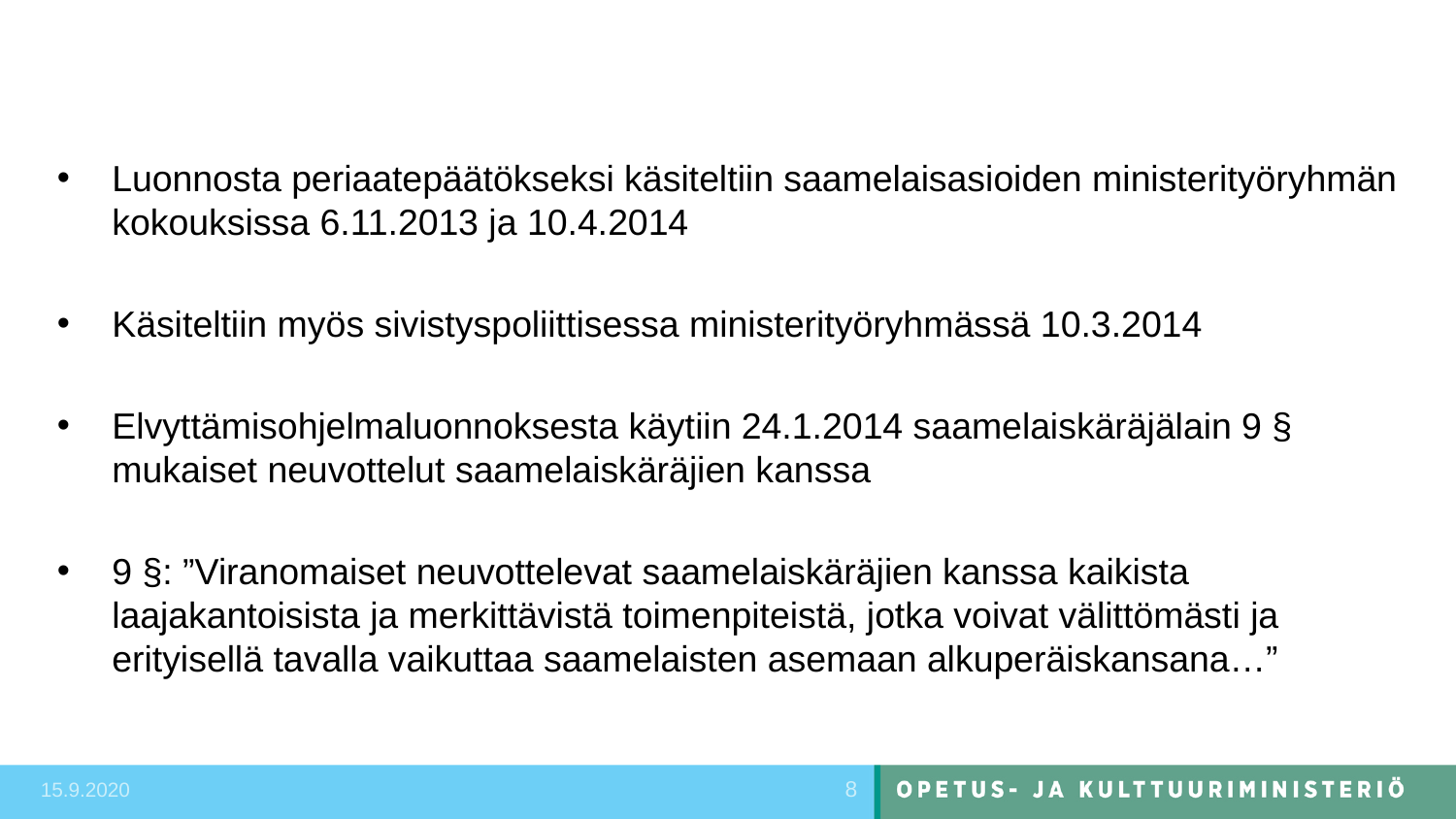

#
Luonnosta periaatepäätökseksi käsiteltiin saamelaisasioiden ministerityöryhmän kokouksissa 6.11.2013 ja 10.4.2014

Käsiteltiin myös sivistyspoliittisessa ministerityöryhmässä 10.3.2014

Elvyttämisohjelmaluonnoksesta käytiin 24.1.2014 saamelaiskäräjälain 9 § mukaiset neuvottelut saamelaiskäräjien kanssa

9 §: ”Viranomaiset neuvottelevat saamelaiskäräjien kanssa kaikista laajakantoisista ja merkittävistä toimenpiteistä, jotka voivat välittömästi ja erityisellä tavalla vaikuttaa saamelaisten asemaan alkuperäiskansana…”

8
15.9.2020